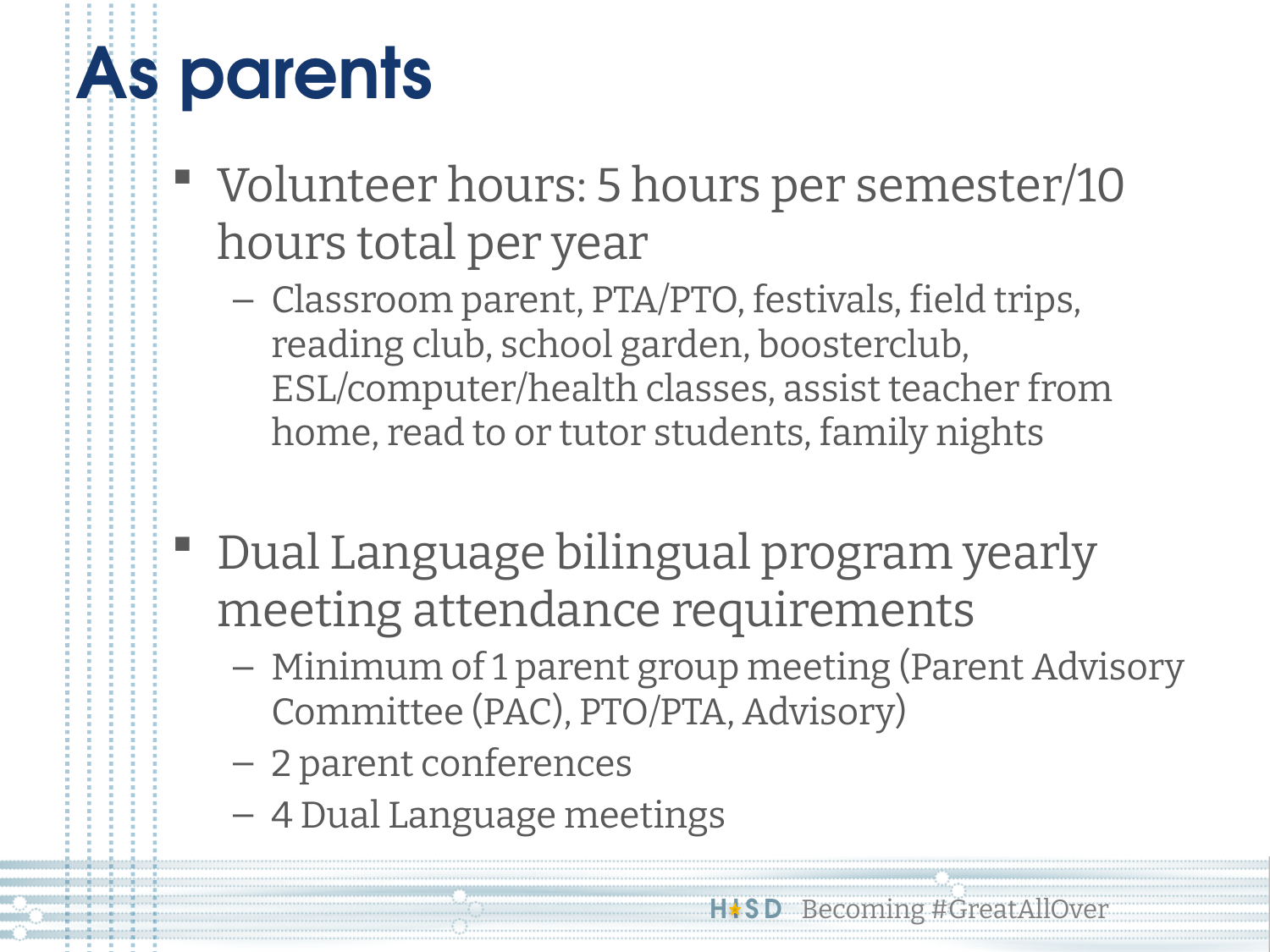

# As parents
Volunteer hours: 5 hours per semester/10 hours total per year
Classroom parent, PTA/PTO, festivals, field trips, reading club, school garden, boosterclub, ESL/computer/health classes, assist teacher from home, read to or tutor students, family nights

Dual Language bilingual program yearly meeting attendance requirements
Minimum of 1 parent group meeting (Parent Advisory Committee (PAC), PTO/PTA, Advisory)
2 parent conferences
4 Dual Language meetings